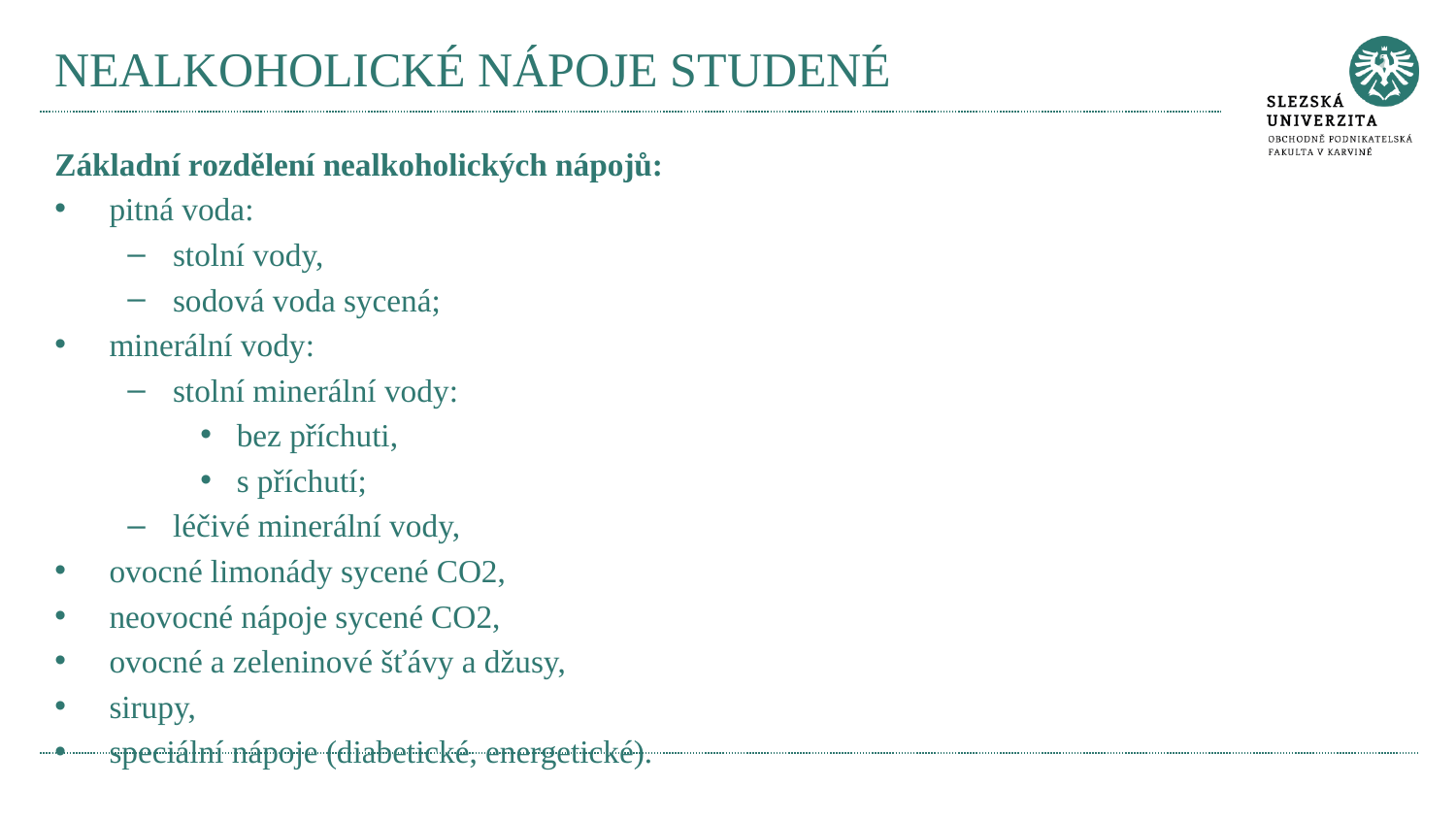

# Nealkoholické nápoje studené
Základní rozdělení nealkoholických nápojů:
pitná voda:
stolní vody,
sodová voda sycená;
minerální vody:
stolní minerální vody:
bez příchuti,
s příchutí;
léčivé minerální vody,
ovocné limonády sycené CO2,
neovocné nápoje sycené CO2,
ovocné a zeleninové šťávy a džusy,
sirupy,
speciální nápoje (diabetické, energetické).